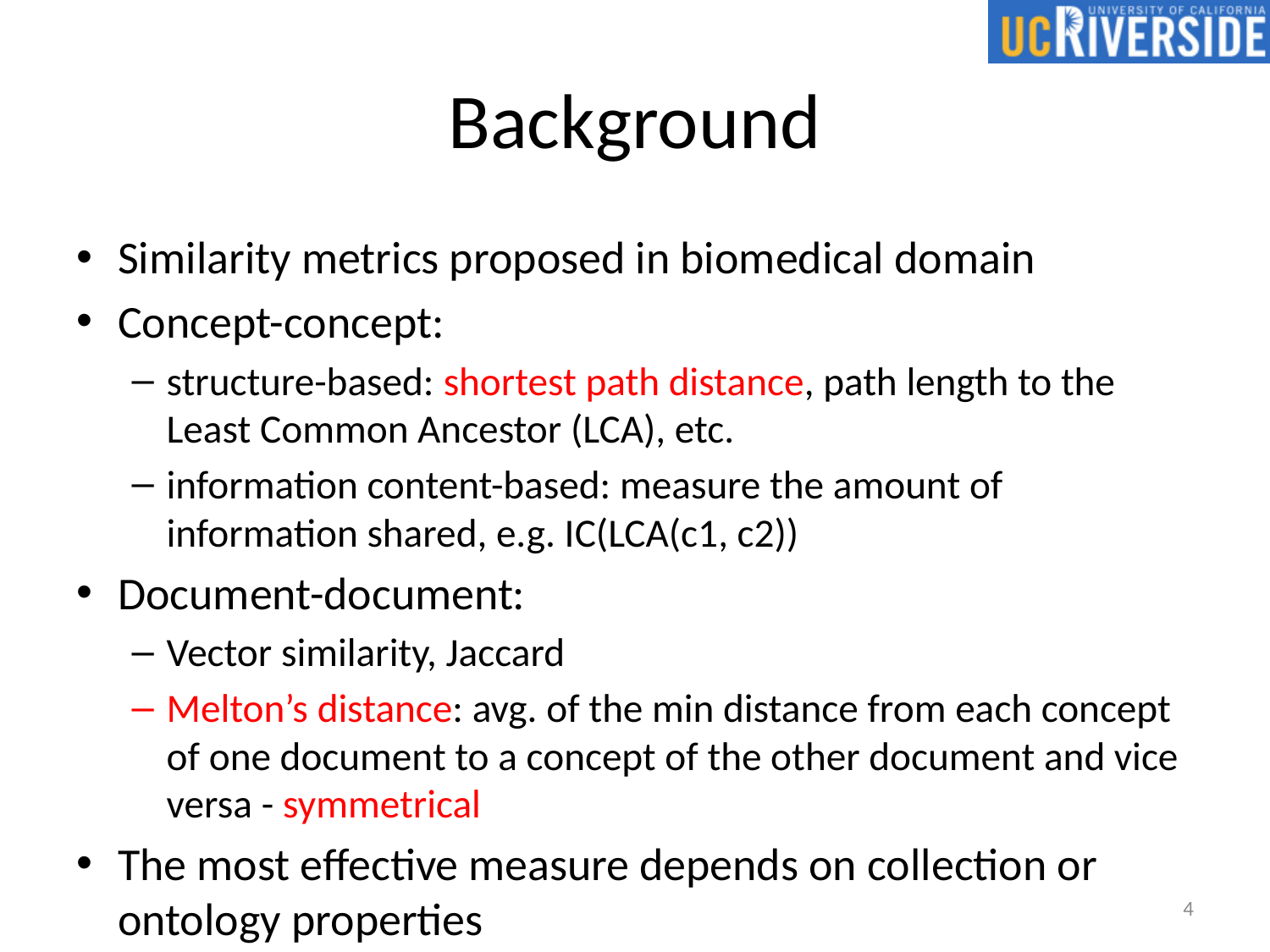

# Background
Similarity metrics proposed in biomedical domain
Concept-concept:
structure-based: shortest path distance, path length to the Least Common Ancestor (LCA), etc.
information content-based: measure the amount of information shared, e.g. IC(LCA(c1, c2))
Document-document:
Vector similarity, Jaccard
Melton’s distance: avg. of the min distance from each concept of one document to a concept of the other document and vice versa - symmetrical
The most effective measure depends on collection or ontology properties
4